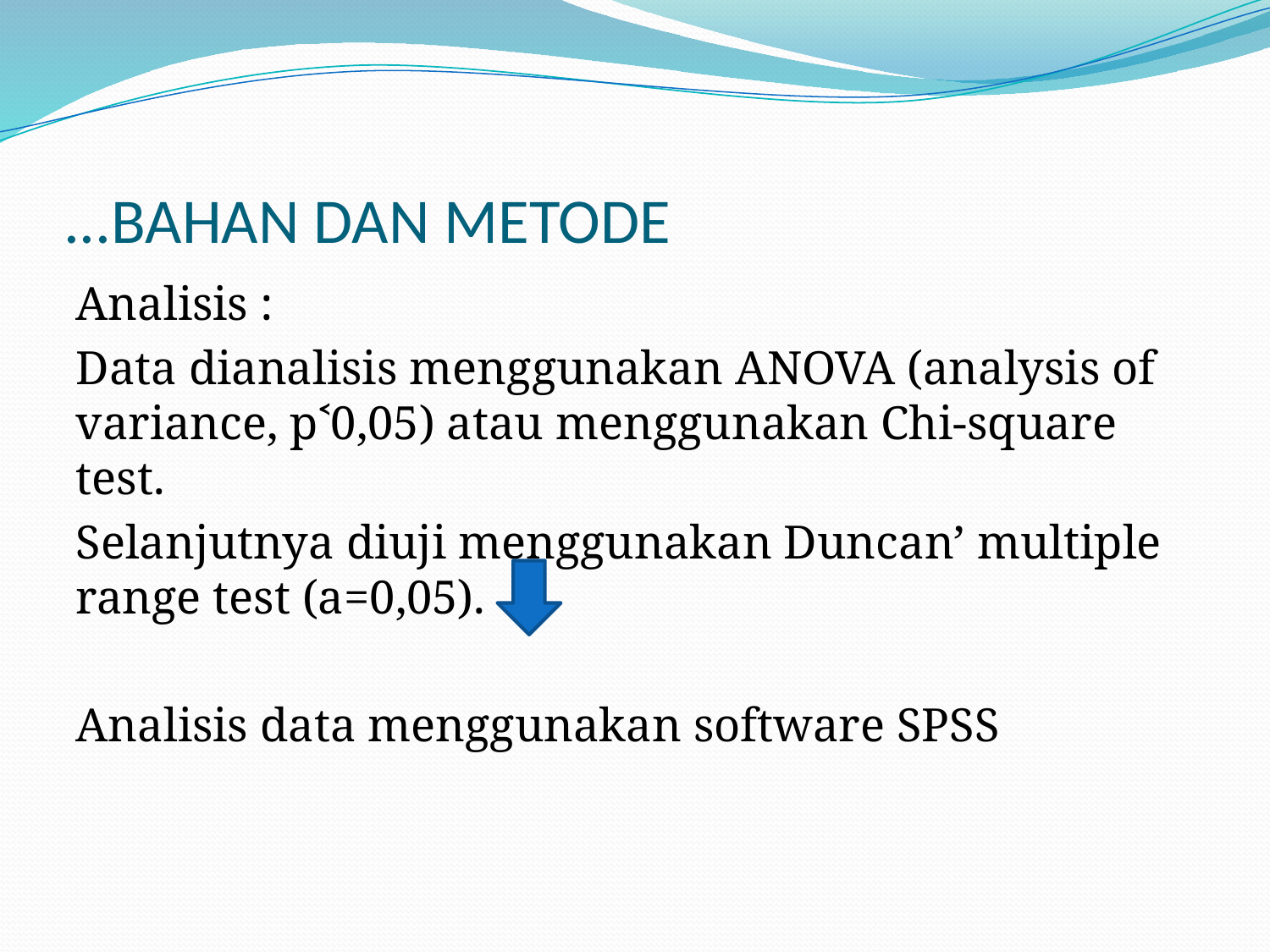

# ...BAHAN DAN METODE
Analisis :
Data dianalisis menggunakan ANOVA (analysis of variance, p˂0,05) atau menggunakan Chi-square test.
Selanjutnya diuji menggunakan Duncan’ multiple range test (a=0,05).

Analisis data menggunakan software SPSS